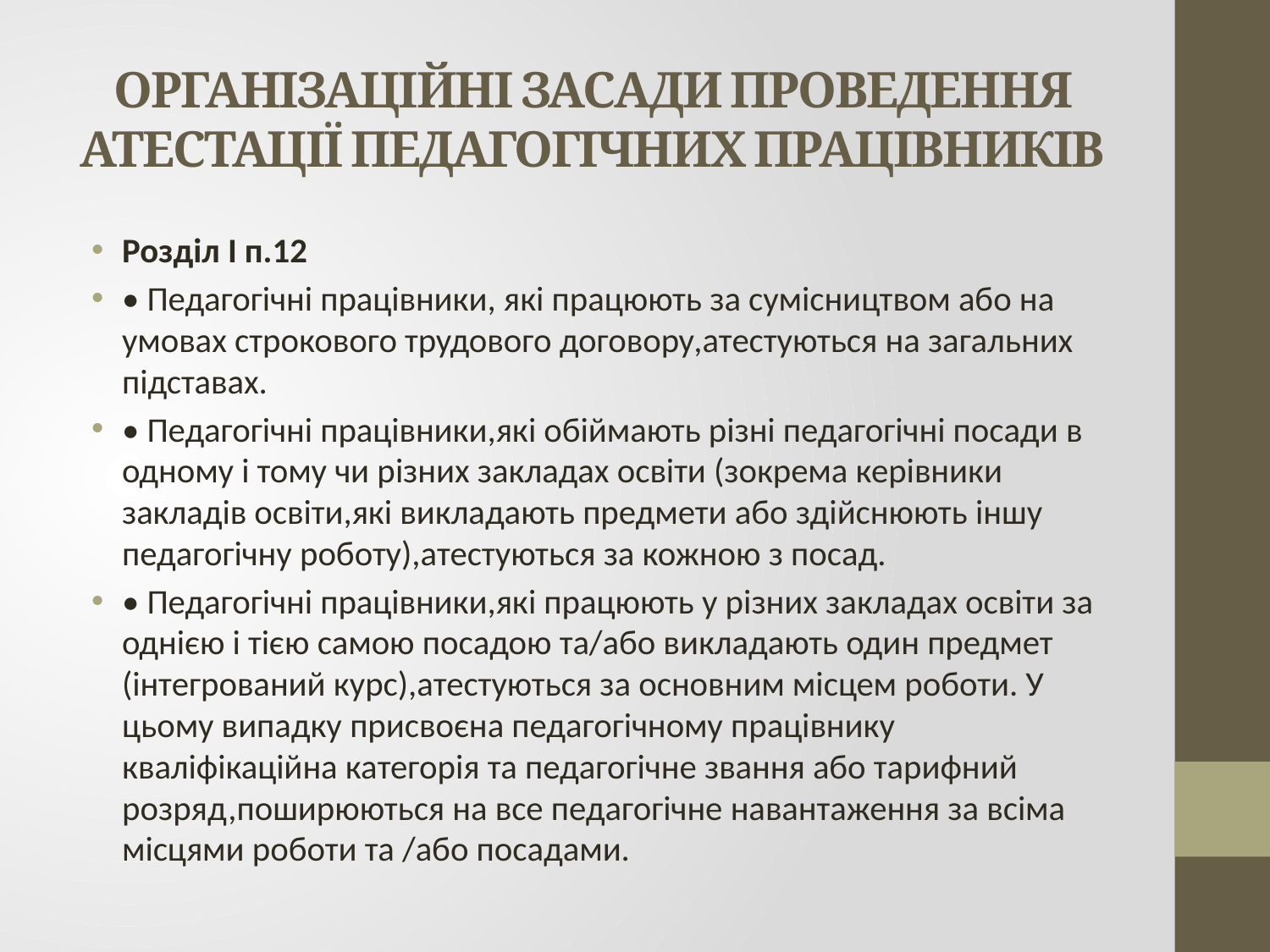

# ОРГАНІЗАЦІЙНІ ЗАСАДИ ПРОВЕДЕННЯ АТЕСТАЦІЇ ПЕДАГОГІЧНИХ ПРАЦІВНИКІВ
Розділ І п.12
• Педагогічні працівники, які працюють за сумісництвом або на умовах строкового трудового договору,атестуються на загальних підставах.
• Педагогічні працівники,які обіймають різні педагогічні посади в одному і тому чи різних закладах освіти (зокрема керівники закладів освіти,які викладають предмети або здійснюють іншу педагогічну роботу),атестуються за кожною з посад.
• Педагогічні працівники,які працюють у різних закладах освіти за однією і тією самою посадою та/або викладають один предмет (інтегрований курс),атестуються за основним місцем роботи. У цьому випадку присвоєна педагогічному працівнику кваліфікаційна категорія та педагогічне звання або тарифний розряд,поширюються на все педагогічне навантаження за всіма місцями роботи та /або посадами.